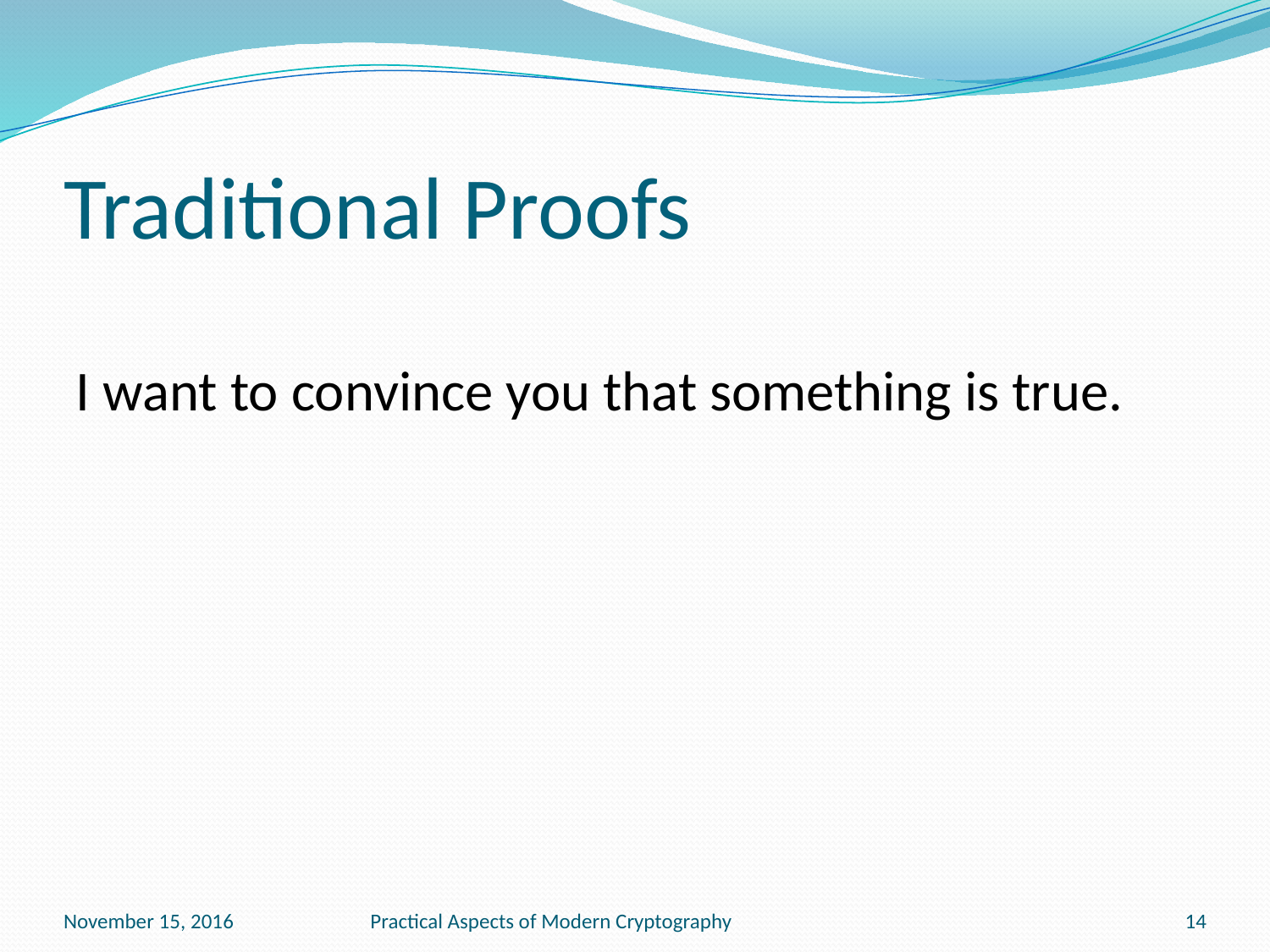

# Traditional Proofs

I want to convince you that something is true.

November 15, 2016
Practical Aspects of Modern Cryptography
14